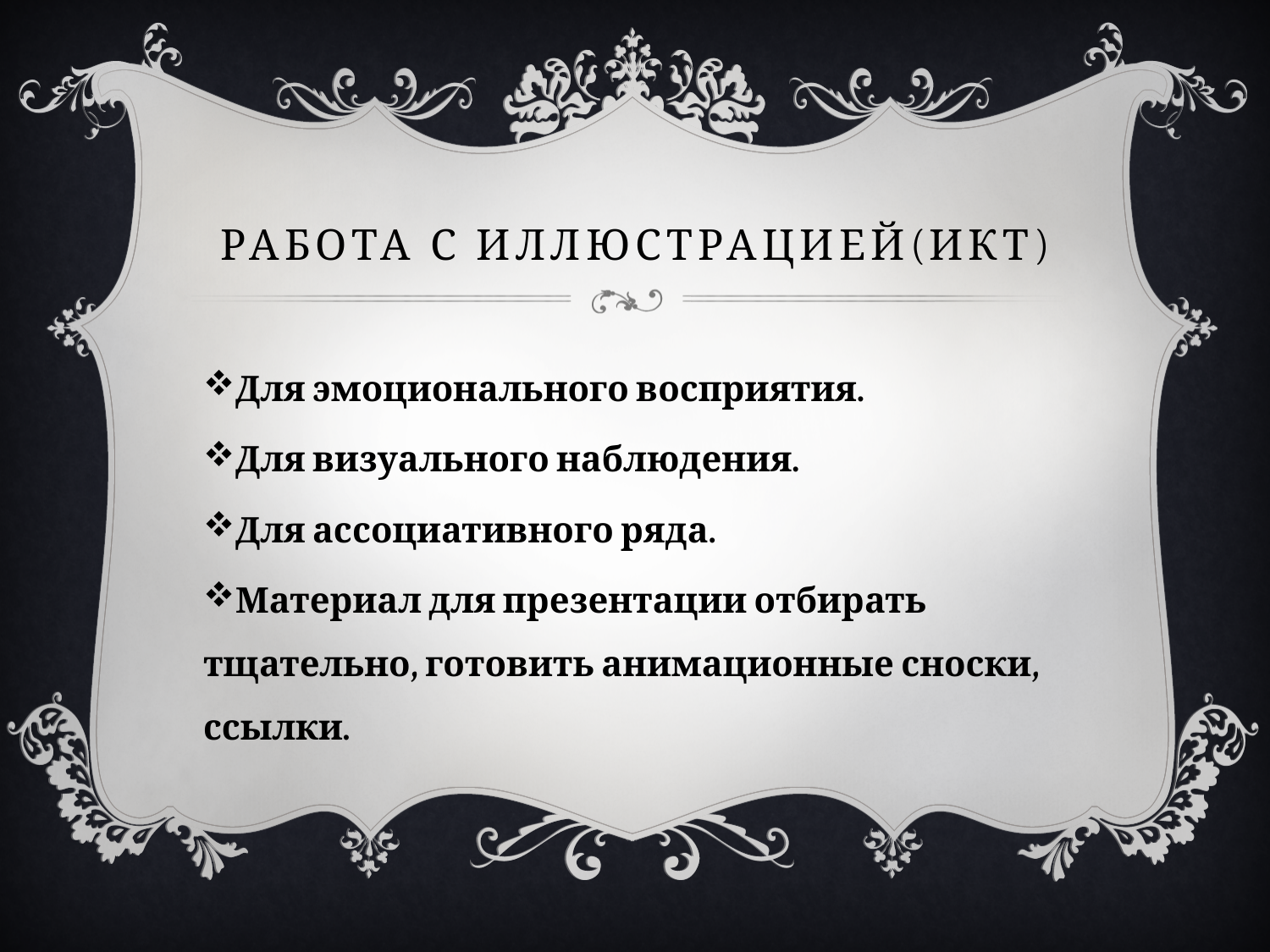

# Работа с иллюстрацией(ИКТ)
Для эмоционального восприятия.
Для визуального наблюдения.
Для ассоциативного ряда.
Материал для презентации отбирать тщательно, готовить анимационные сноски, ссылки.